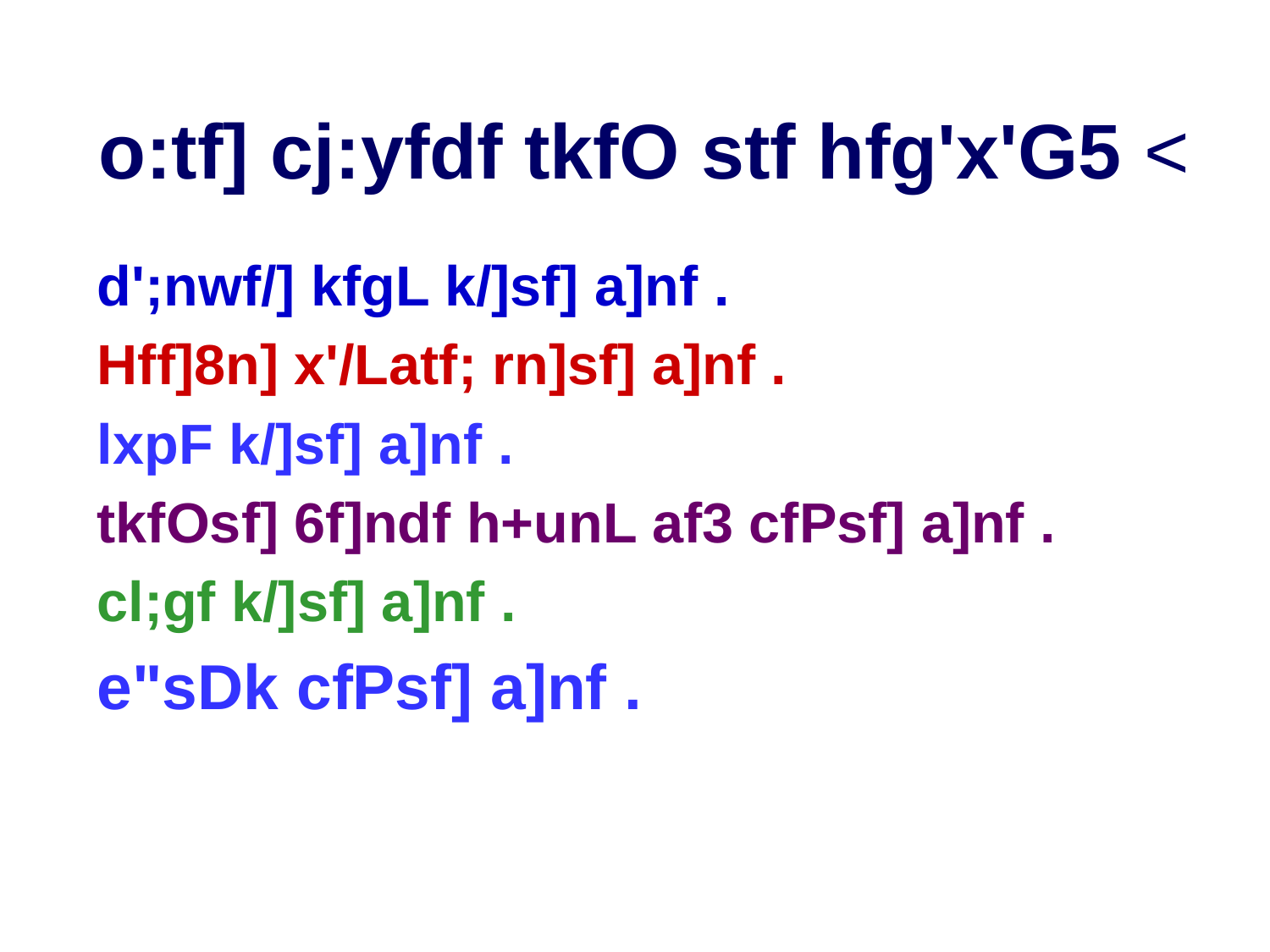

# o:tf] cj:yfdf tkfO stf hfg'x'G5 <
d';nwf/] kfgL k/]sf] a]nf .
Hff]8n] x'/Latf; rn]sf] a]nf .
lxpF k/]sf] a]nf .
tkfOsf] 6f]ndf h+unL af3 cfPsf] a]nf .
cl;gf k/]sf] a]nf .
e"sDk cfPsf] a]nf .